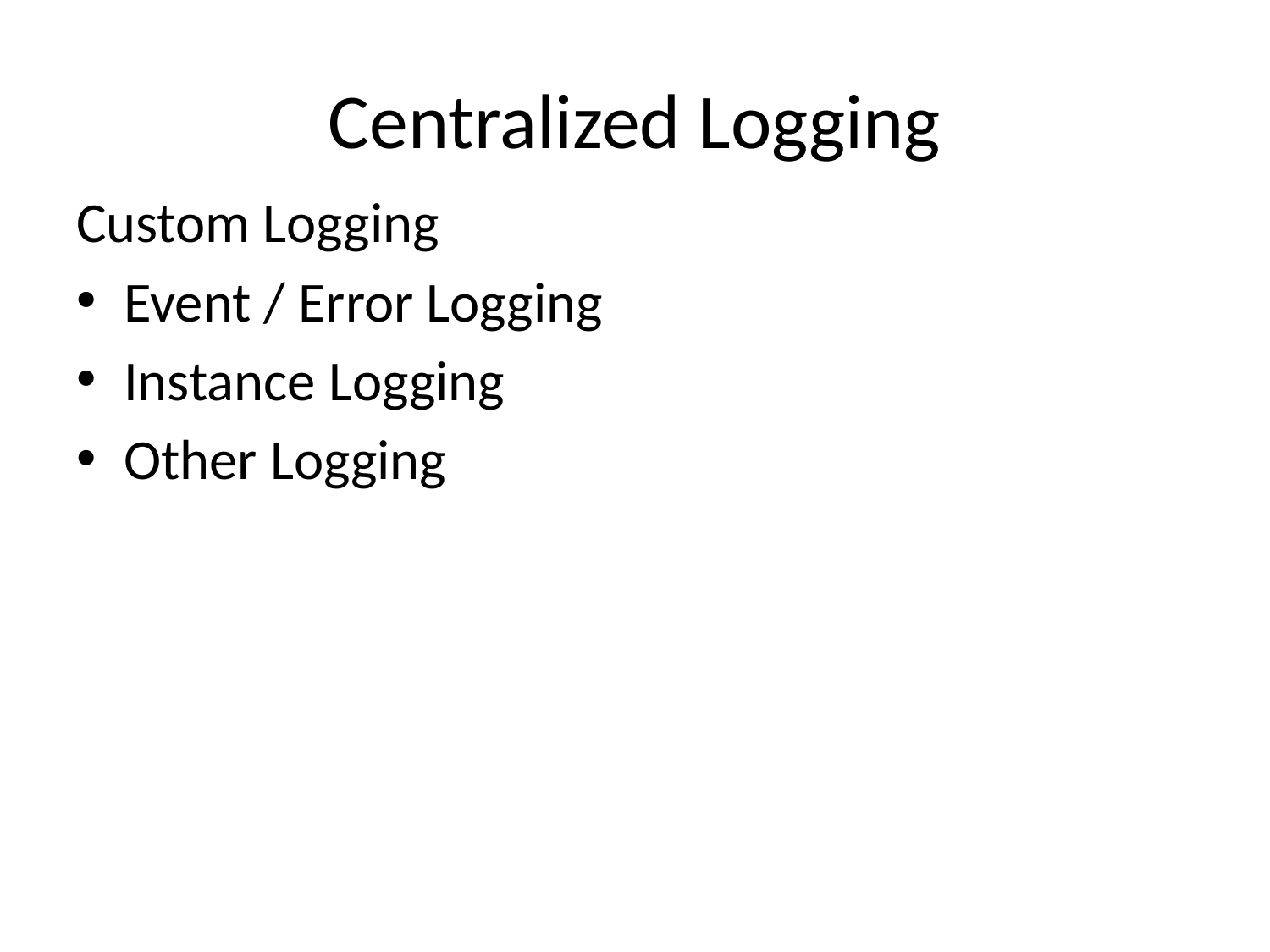

# Centralized Logging
Custom Logging
Event / Error Logging
Instance Logging
Other Logging